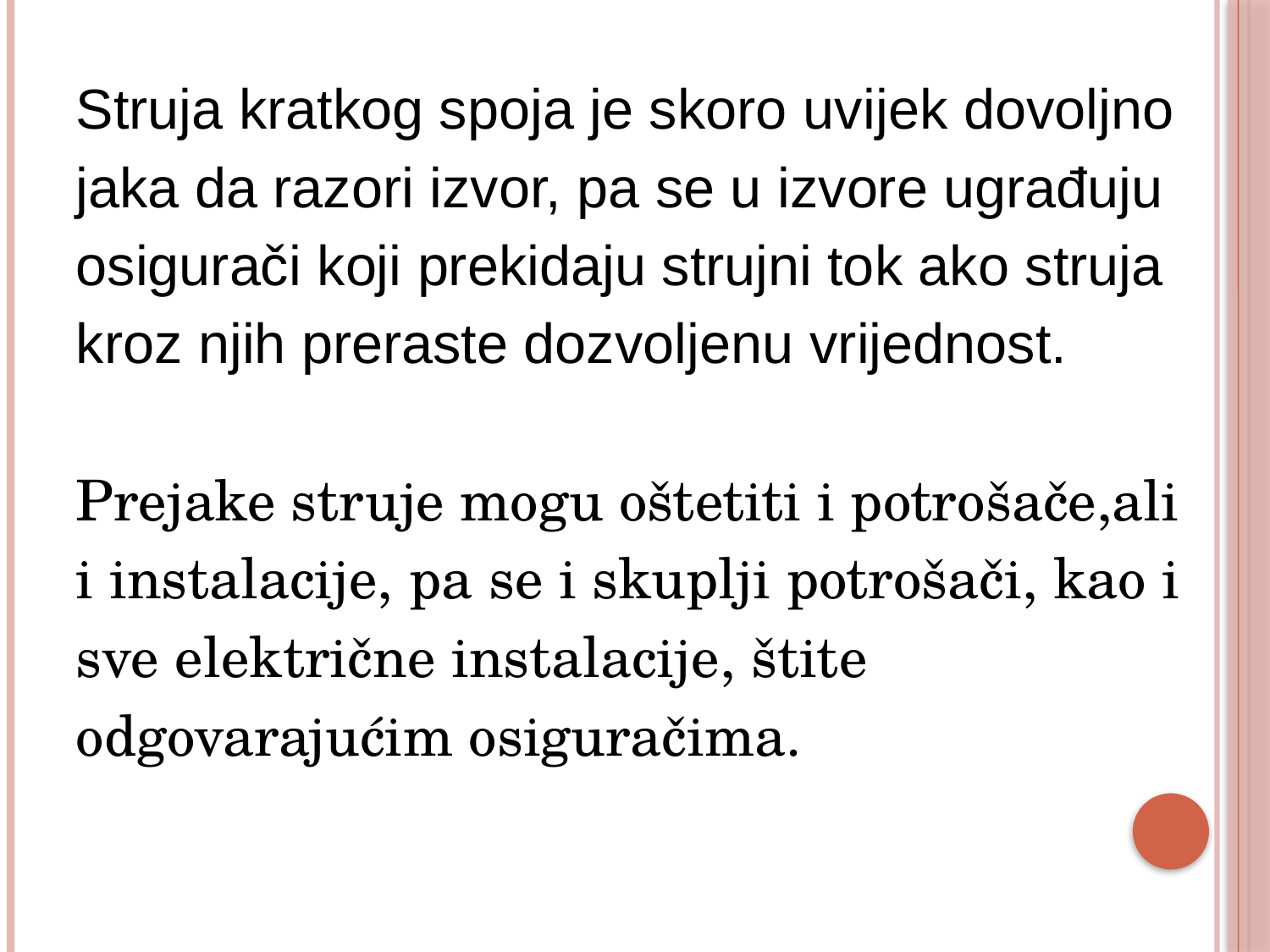

Struja kratkog spoja je skoro uvijek dovoljno
jaka da razori izvor, pa se u izvore ugrađuju
osigurači koji prekidaju strujni tok ako struja
kroz njih preraste dozvoljenu vrijednost.

Prejake struje mogu oštetiti i potrošače,ali
i instalacije, pa se i skuplji potrošači, kao i
sve električne instalacije, štite
odgovarajućim osiguračima.